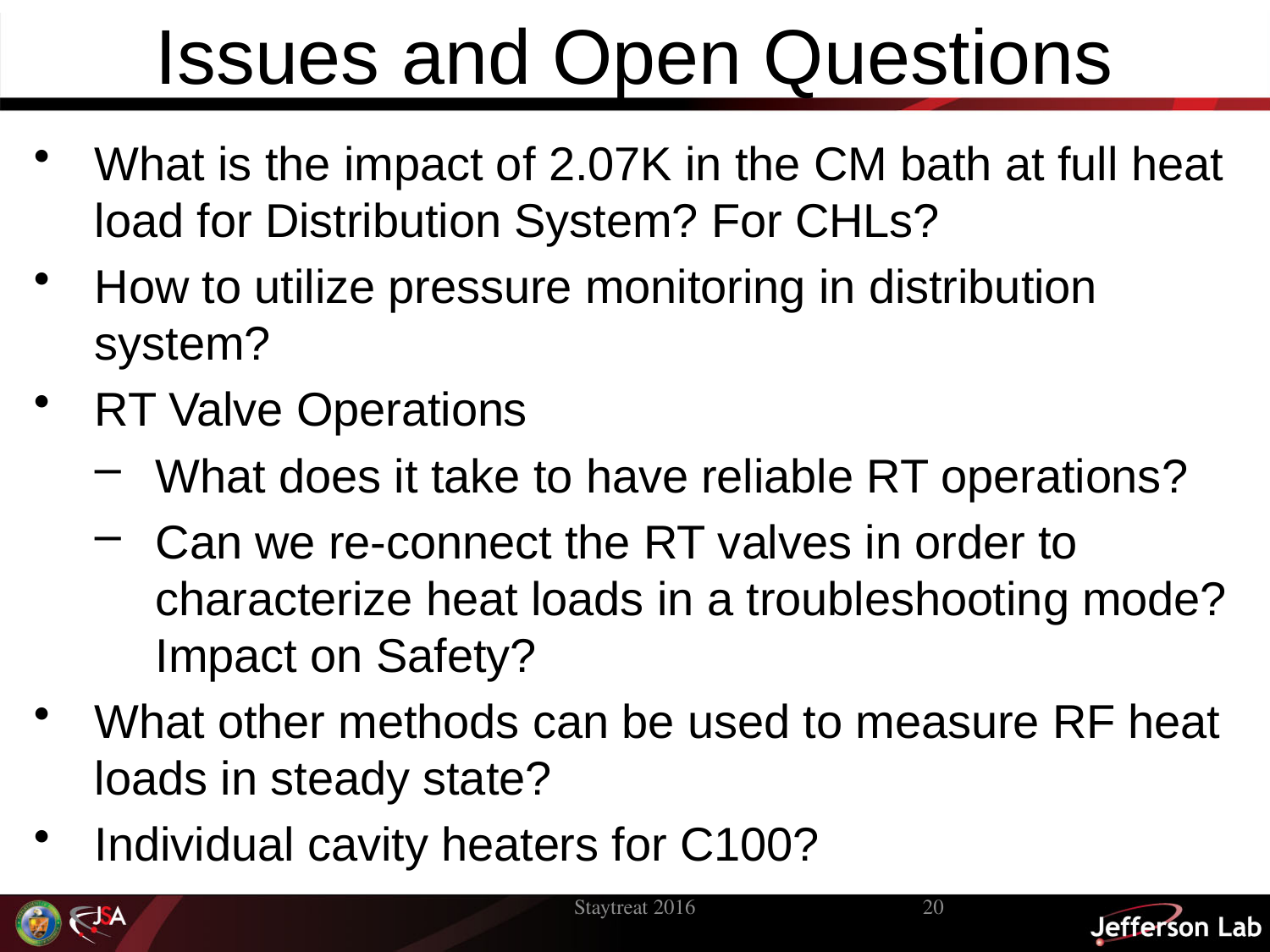

# Issues and Open Questions
What is the impact of 2.07K in the CM bath at full heat load for Distribution System? For CHLs?
How to utilize pressure monitoring in distribution system?
RT Valve Operations
What does it take to have reliable RT operations?
Can we re-connect the RT valves in order to characterize heat loads in a troubleshooting mode?  Impact on Safety?
What other methods can be used to measure RF heat loads in steady state?
Individual cavity heaters for C100?
Staytreat 2016
20